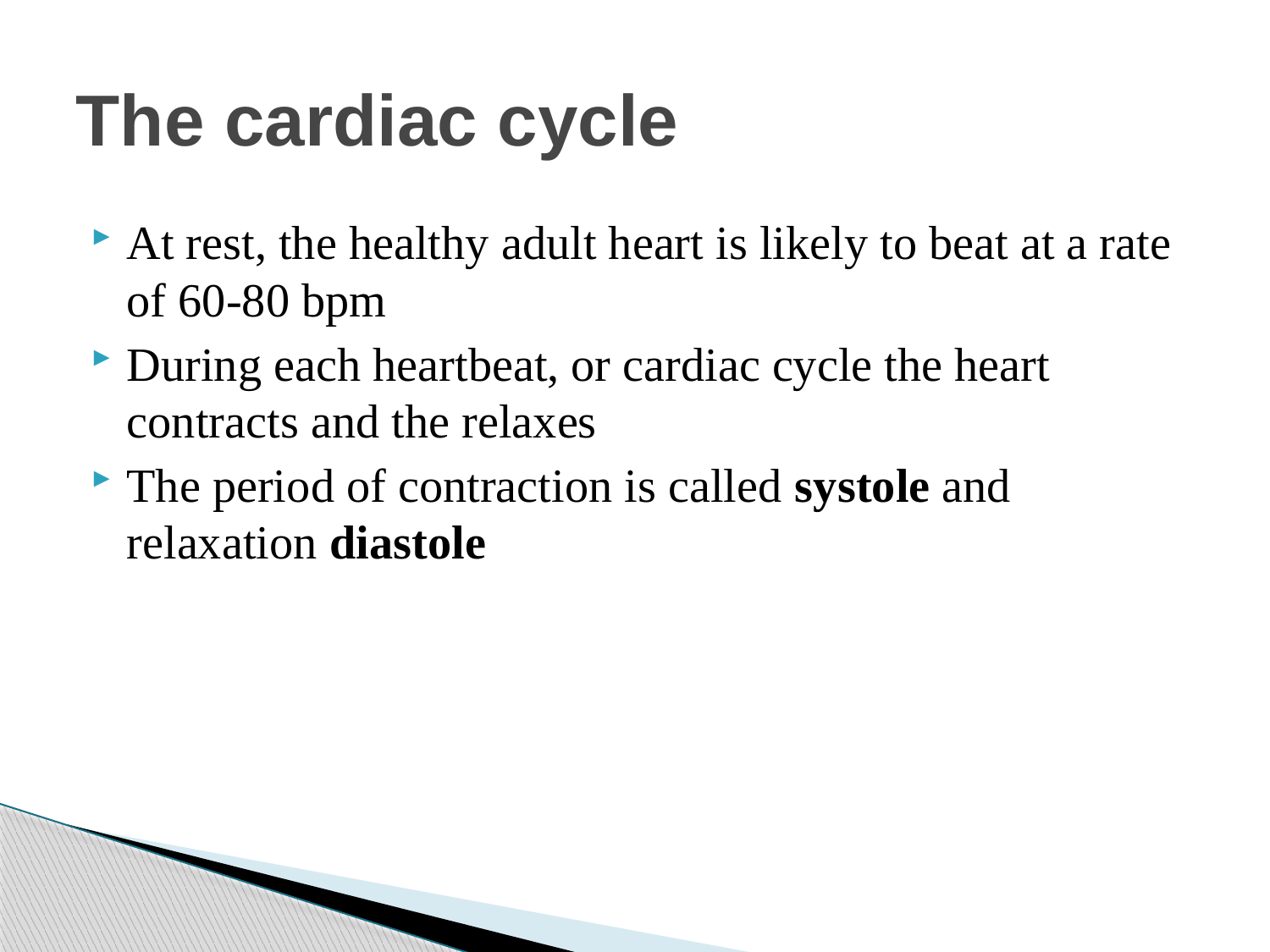

# The cardiac cycle
At rest, the healthy adult heart is likely to beat at a rate of 60-80 bpm
During each heartbeat, or cardiac cycle the heart contracts and the relaxes
The period of contraction is called systole and relaxation diastole